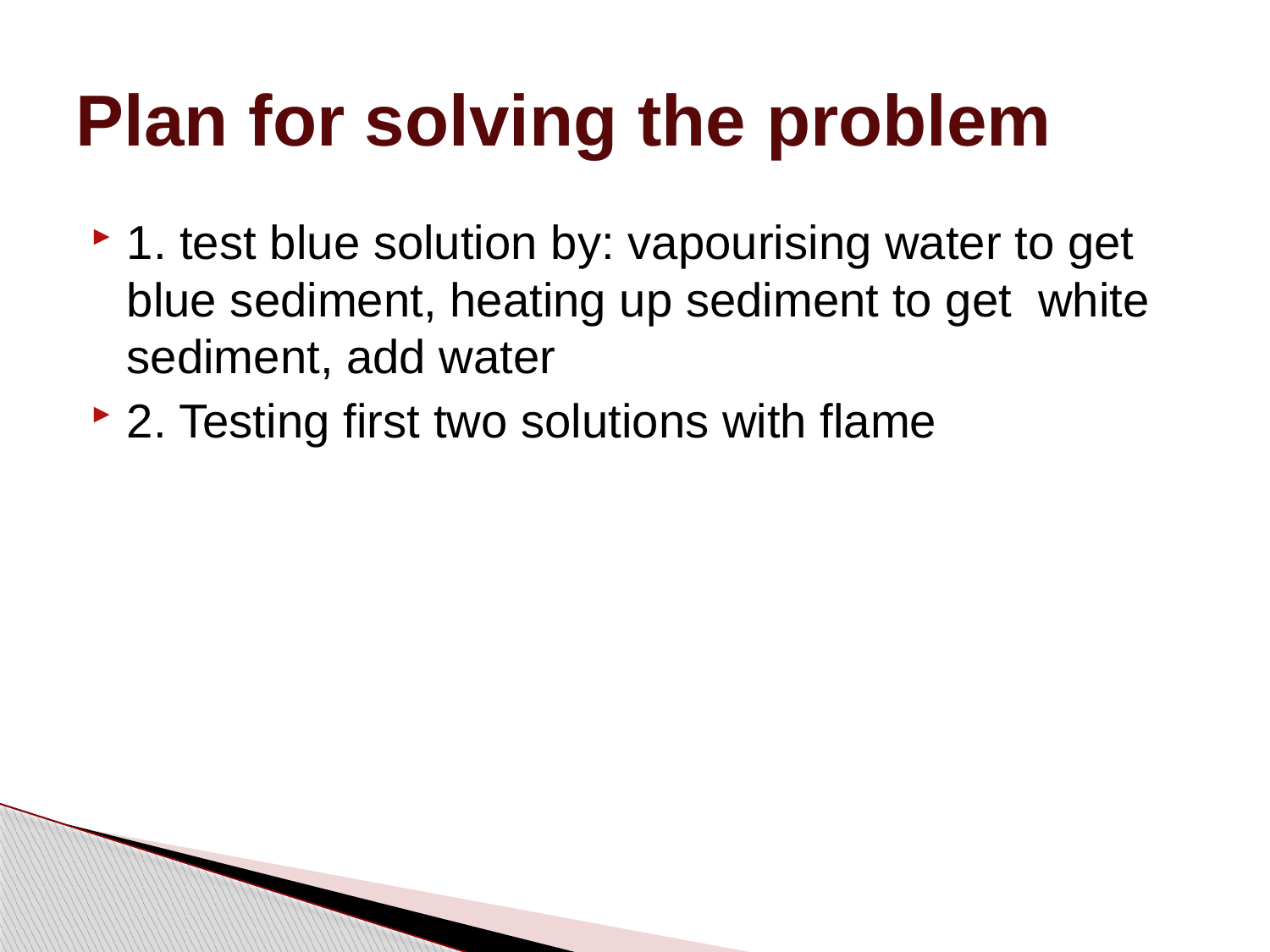

# Plan for solving the problem
1. test blue solution by: vapourising water to get blue sediment, heating up sediment to get  white sediment, add water
2. Testing first two solutions with flame